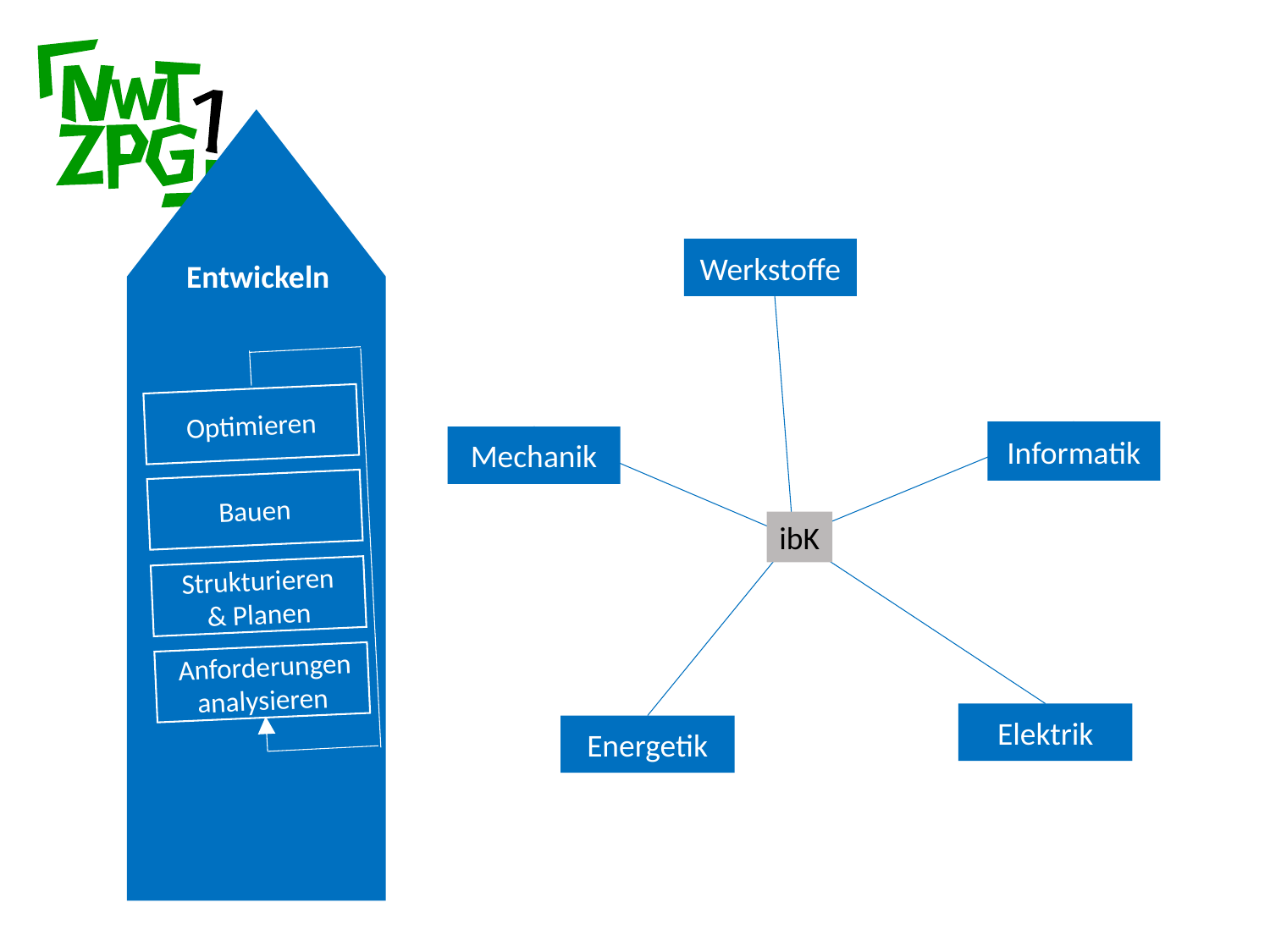

Werkstoffe
Entwickeln

Optimieren
Informatik
Mechanik
Bauen

ibK
Strukturieren
& Planen
 Anforderungen analysieren
Elektrik
Energetik